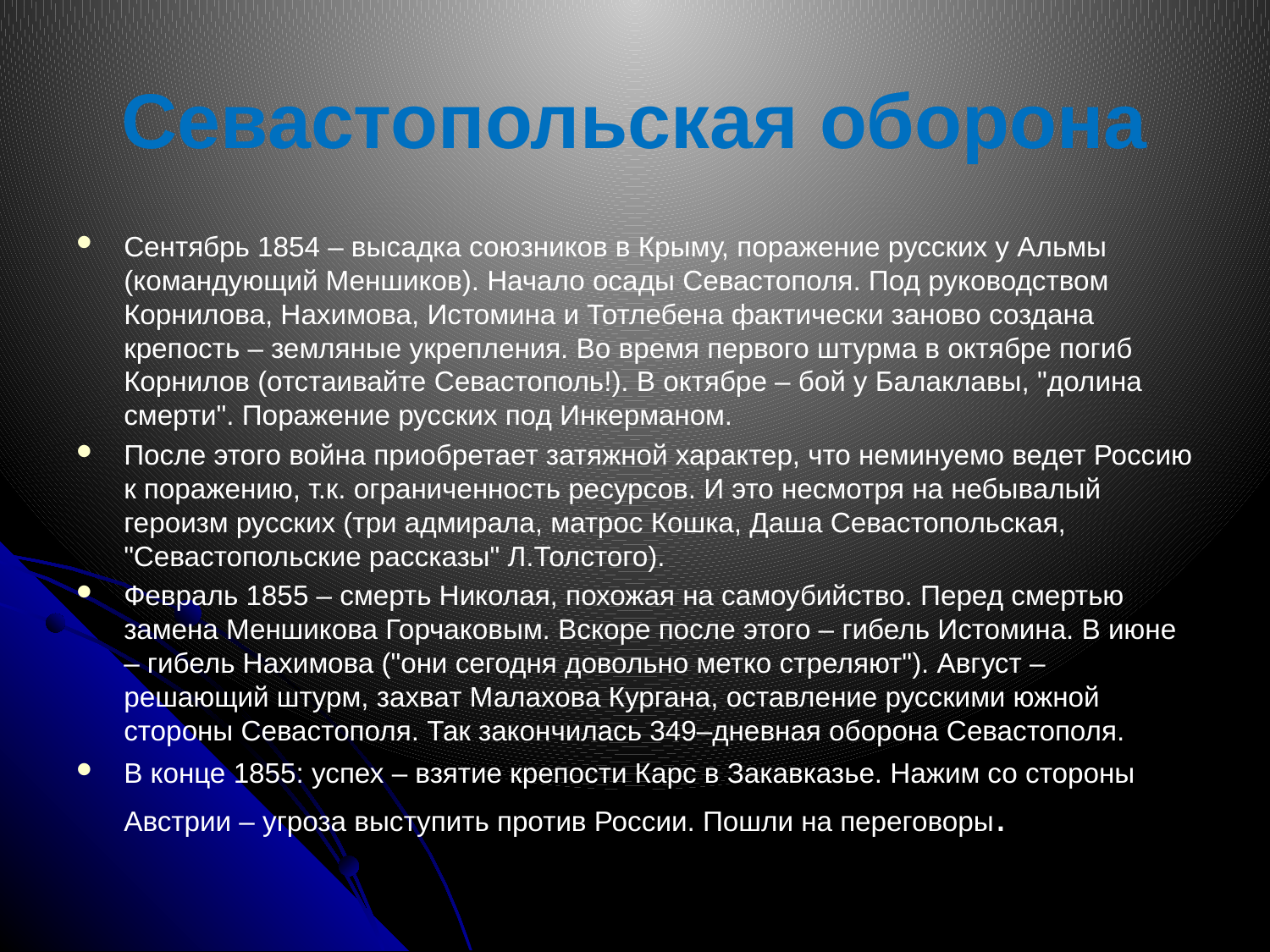

# Севастопольская оборона
Сентябрь 1854 – высадка союзников в Крыму, поражение русских у Альмы (командующий Меншиков). Начало осады Севастополя. Под руководством Корнилова, Нахимова, Истомина и Тотлебена фактически заново создана крепость – земляные укрепления. Во время первого штурма в октябре погиб Корнилов (отстаивайте Севастополь!). В октябре – бой у Балаклавы, "долина смерти". Поражение русских под Инкерманом.
После этого война приобретает затяжной характер, что неминуемо ведет Россию к поражению, т.к. ограниченность ресурсов. И это несмотря на небывалый героизм русских (три адмирала, матрос Кошка, Даша Севастопольская, "Севастопольские рассказы" Л.Толстого).
Февраль 1855 – смерть Николая, похожая на самоубийство. Перед смертью замена Меншикова Горчаковым. Вскоре после этого – гибель Истомина. В июне – гибель Нахимова ("они сегодня довольно метко стреляют"). Август – решающий штурм, захват Малахова Кургана, оставление русскими южной стороны Севастополя. Так закончилась 349–дневная оборона Севастополя.
В конце 1855: успех – взятие крепости Карс в Закавказье. Нажим со стороны Австрии – угроза выступить против России. Пошли на переговоры.